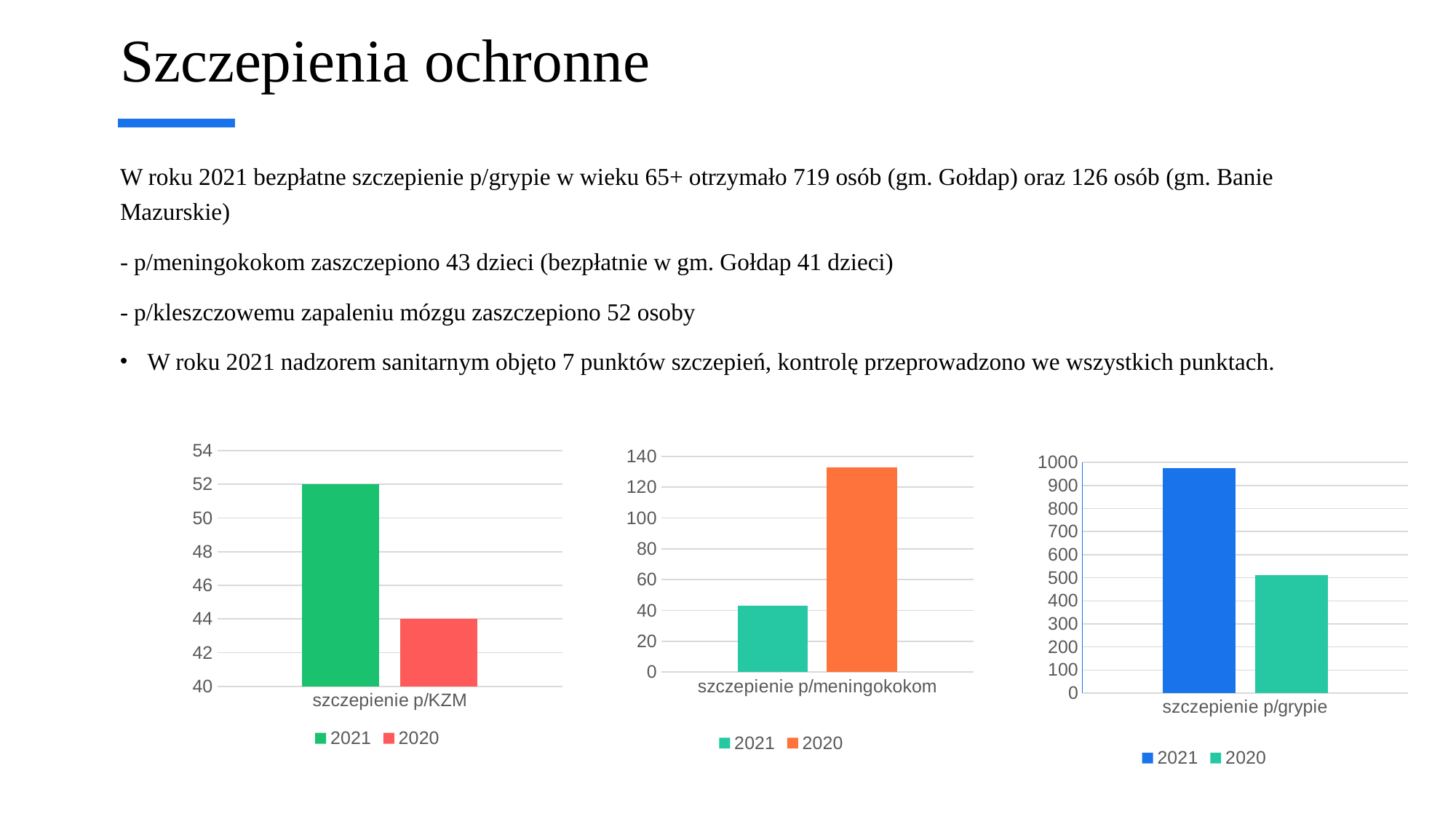

# Szczepienia ochronne
W roku 2021 bezpłatne szczepienie p/grypie w wieku 65+ otrzymało 719 osób (gm. Gołdap) oraz 126 osób (gm. Banie Mazurskie)
- p/meningokokom zaszczepiono 43 dzieci (bezpłatnie w gm. Gołdap 41 dzieci)
- p/kleszczowemu zapaleniu mózgu zaszczepiono 52 osoby
W roku 2021 nadzorem sanitarnym objęto 7 punktów szczepień, kontrolę przeprowadzono we wszystkich punktach.

### Chart

| Category | 2021 | 2020 |
|---|---|---|
| szczepienie p/KZM | 52.0 | 44.0 |

### Chart

| Category | 2021 | 2020 |
|---|---|---|
| szczepienie p/meningokokom | 43.0 | 133.0 |

### Chart

| Category | 2021 | 2020 |
|---|---|---|
| szczepienie p/grypie | 974.0 | 512.0 |